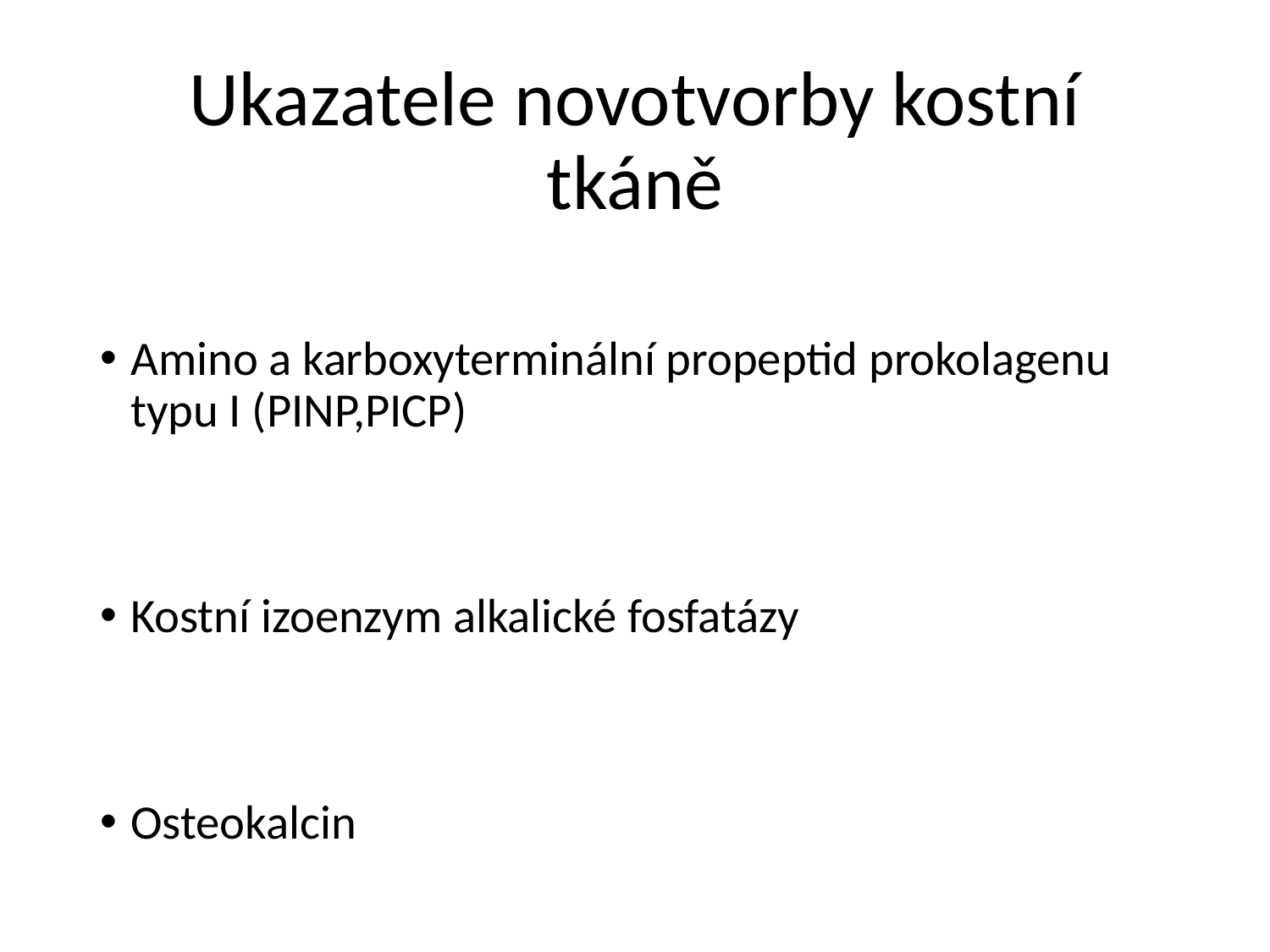

# Ukazatele novotvorby kostní tkáně

Amino a karboxyterminální propeptid prokolagenu typu I (PINP,PICP)

Kostní izoenzym alkalické fosfatázy

Osteokalcin